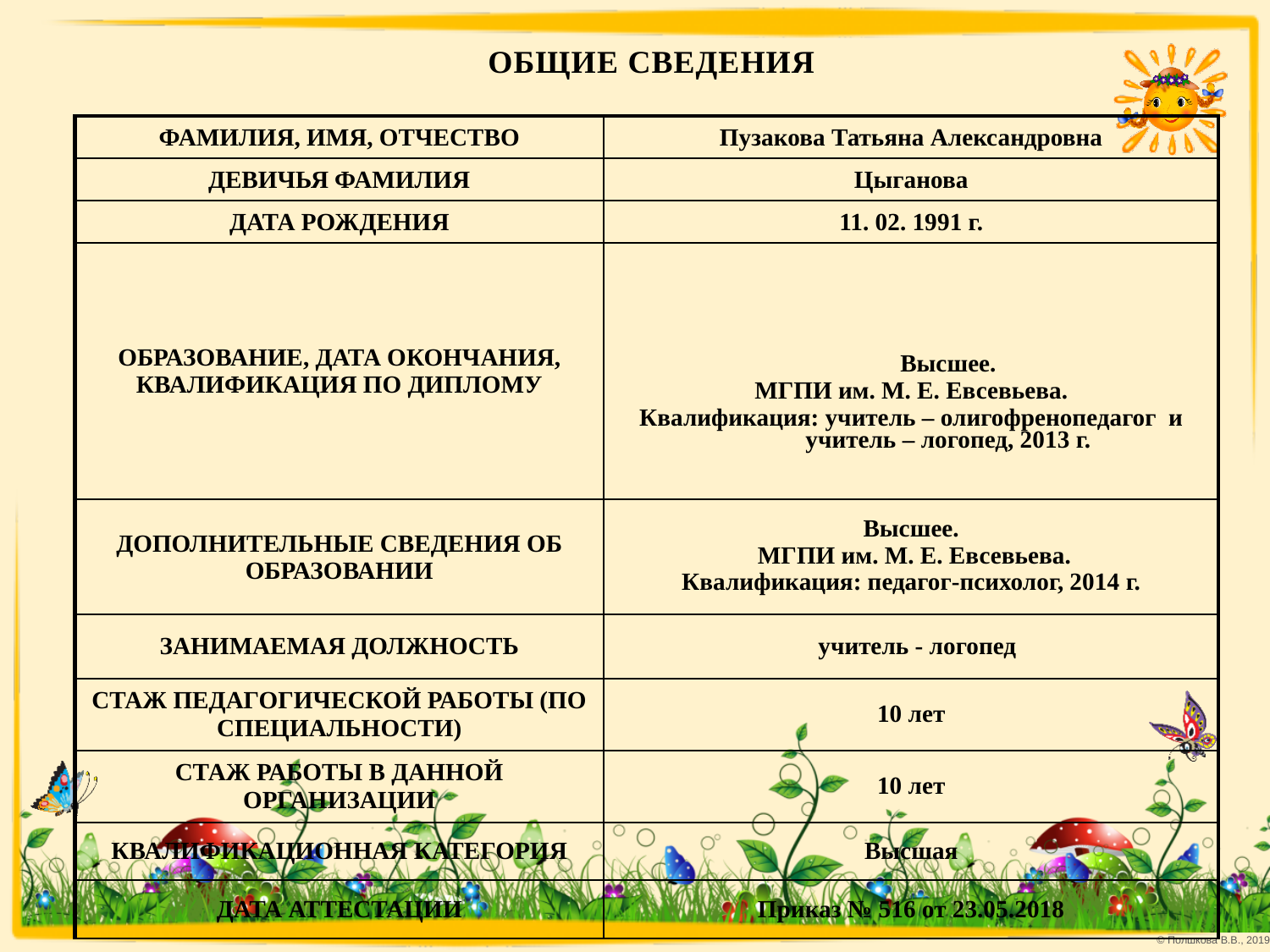

ОБЩИЕ СВЕДЕНИЯ
| ФАМИЛИЯ, ИМЯ, ОТЧЕСТВО | Пузакова Татьяна Александровна |
| --- | --- |
| ДЕВИЧЬЯ ФАМИЛИЯ | Цыганова |
| ДАТА РОЖДЕНИЯ | 11. 02. 1991 г. |
| ОБРАЗОВАНИЕ, ДАТА ОКОНЧАНИЯ, КВАЛИФИКАЦИЯ ПО ДИПЛОМУ | Высшее. МГПИ им. М. Е. Евсевьева. Квалификация: учитель – олигофренопедагог и учитель – логопед, 2013 г. |
| ДОПОЛНИТЕЛЬНЫЕ СВЕДЕНИЯ ОБ ОБРАЗОВАНИИ | Высшее. МГПИ им. М. Е. Евсевьева. Квалификация: педагог-психолог, 2014 г. |
| ЗАНИМАЕМАЯ ДОЛЖНОСТЬ | учитель - логопед |
| СТАЖ ПЕДАГОГИЧЕСКОЙ РАБОТЫ (ПО СПЕЦИАЛЬНОСТИ) | 10 лет |
| СТАЖ РАБОТЫ В ДАННОЙ ОРГАНИЗАЦИИ | 10 лет |
| КВАЛИФИКАЦИОННАЯ КАТЕГОРИЯ | Высшая |
| ДАТА АТТЕСТАЦИИ | Приказ № 516 от 23.05.2018 |